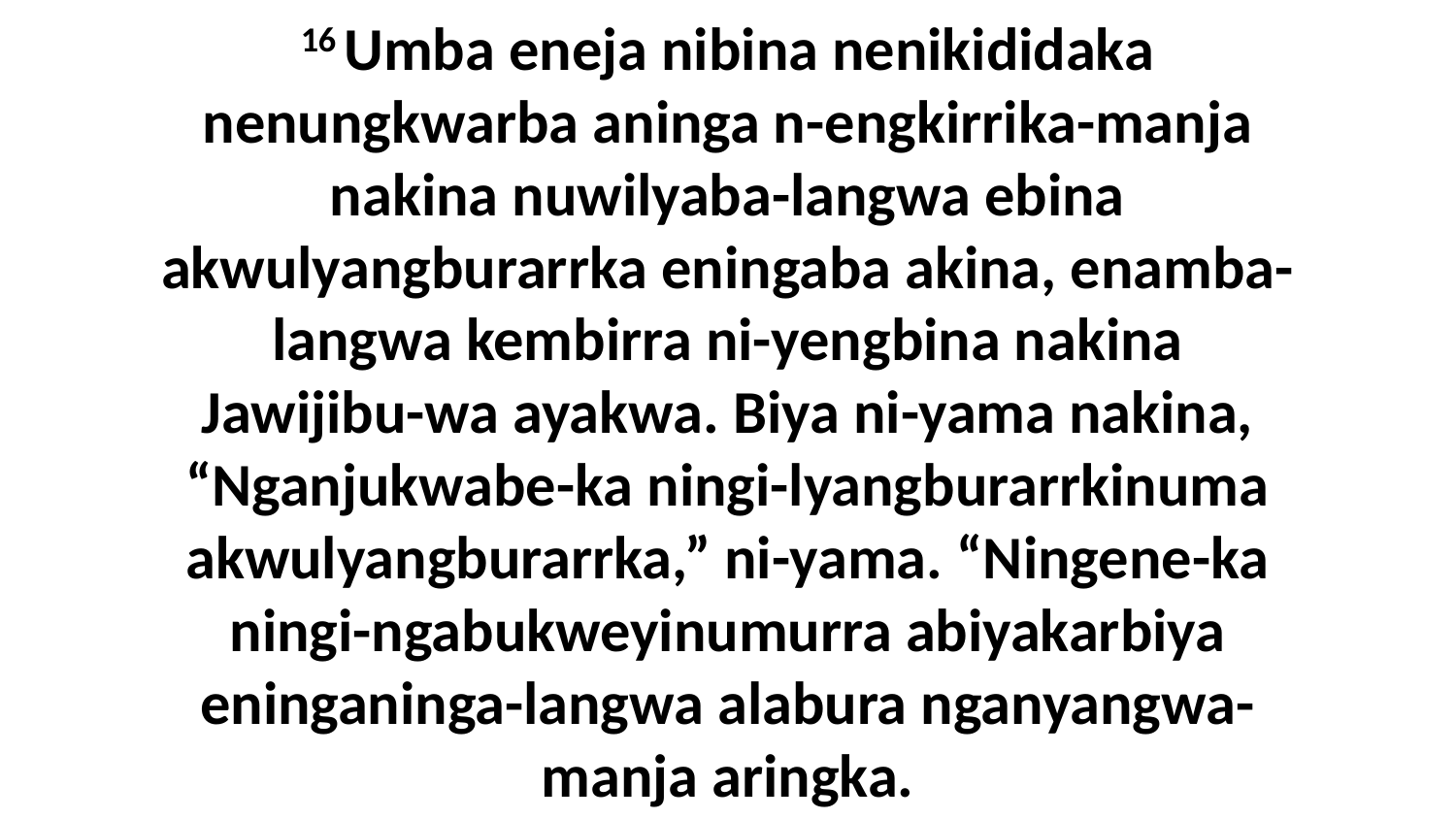

16 Umba eneja nibina nenikididaka nenungkwarba aninga n-engkirrika-manja nakina nuwilyaba-langwa ebina akwulyangburarrka eningaba akina, enamba-langwa kembirra ni-yengbina nakina Jawijibu-wa ayakwa. Biya ni-yama nakina, “Nganjukwabe-ka ningi-lyangburarrkinuma akwulyangburarrka,” ni-yama. “Ningene-ka ningi-ngabukweyinumurra abiyakarbiya eninganinga-langwa alabura nganyangwa-manja aringka.